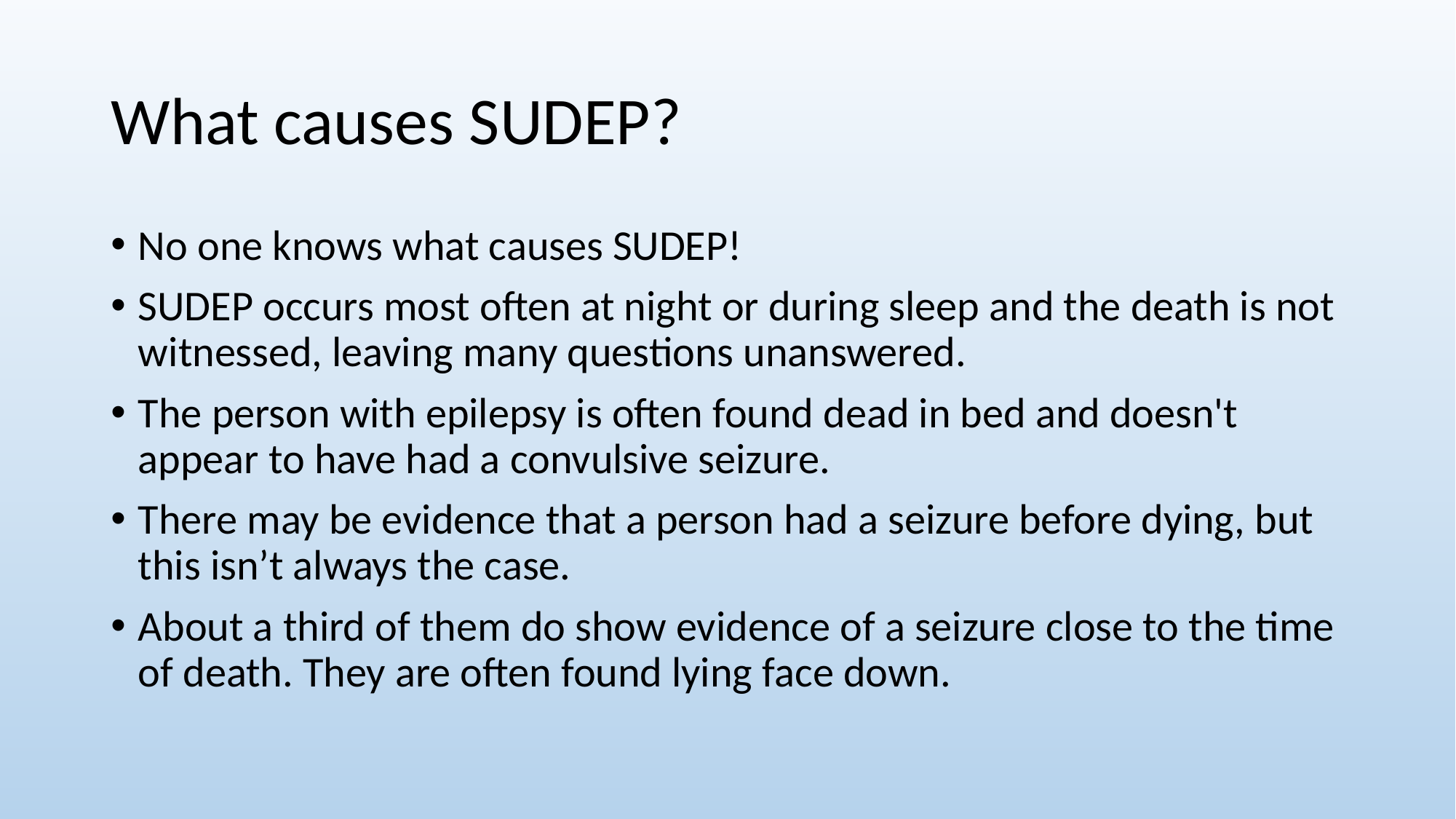

# What causes SUDEP?
No one knows what causes SUDEP!
SUDEP occurs most often at night or during sleep and the death is not witnessed, leaving many questions unanswered.
The person with epilepsy is often found dead in bed and doesn't appear to have had a convulsive seizure.
There may be evidence that a person had a seizure before dying, but this isn’t always the case.
About a third of them do show evidence of a seizure close to the time of death. They are often found lying face down.